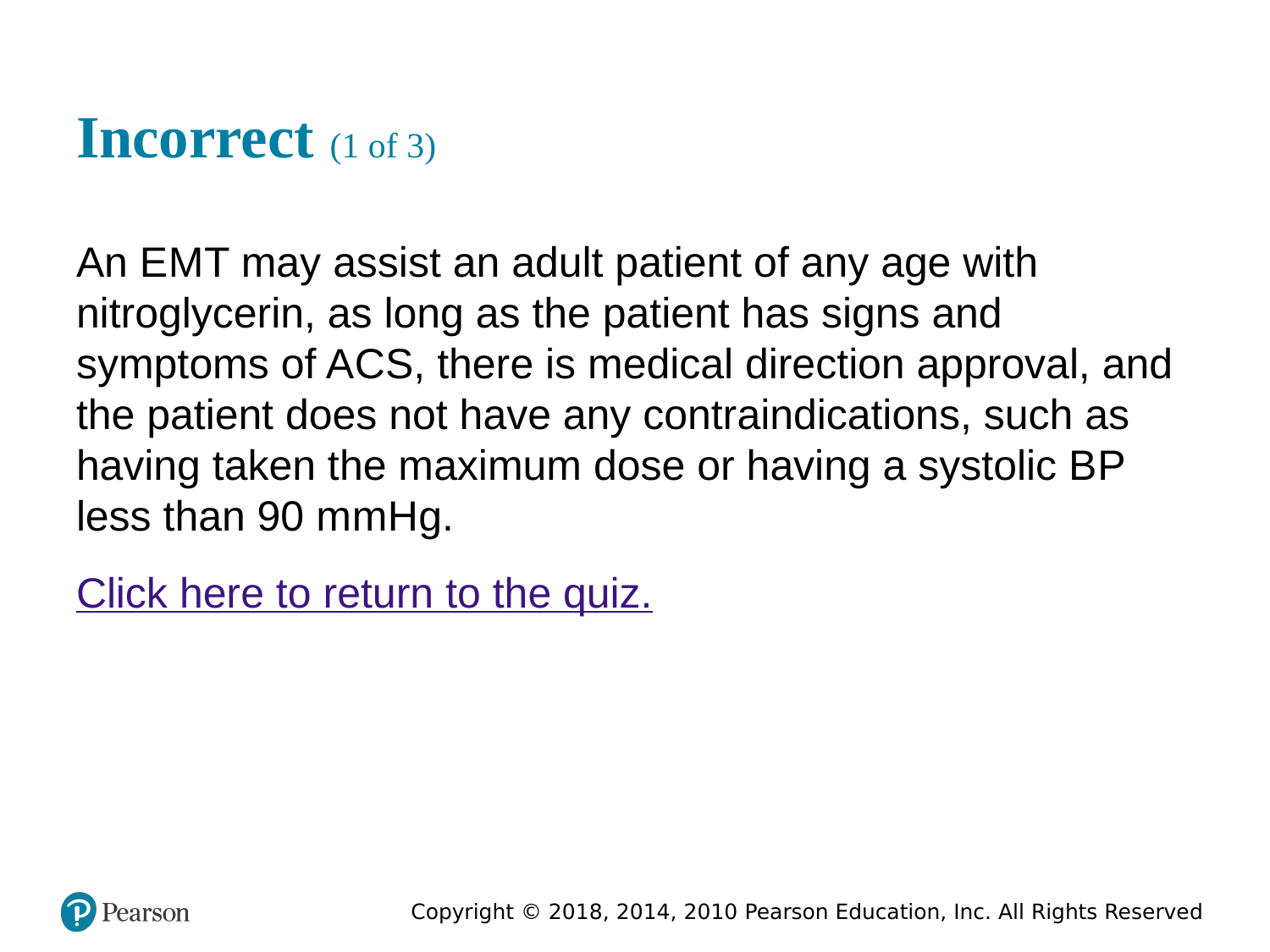

# Incorrect (1 of 3)
An E M T may assist an adult patient of any age with nitroglycerin, as long as the patient has signs and symptoms of A C S, there is medical direction approval, and the patient does not have any contraindications, such as having taken the maximum dose or having a systolic B P less than 90 m m H g.
Click here to return to the quiz.